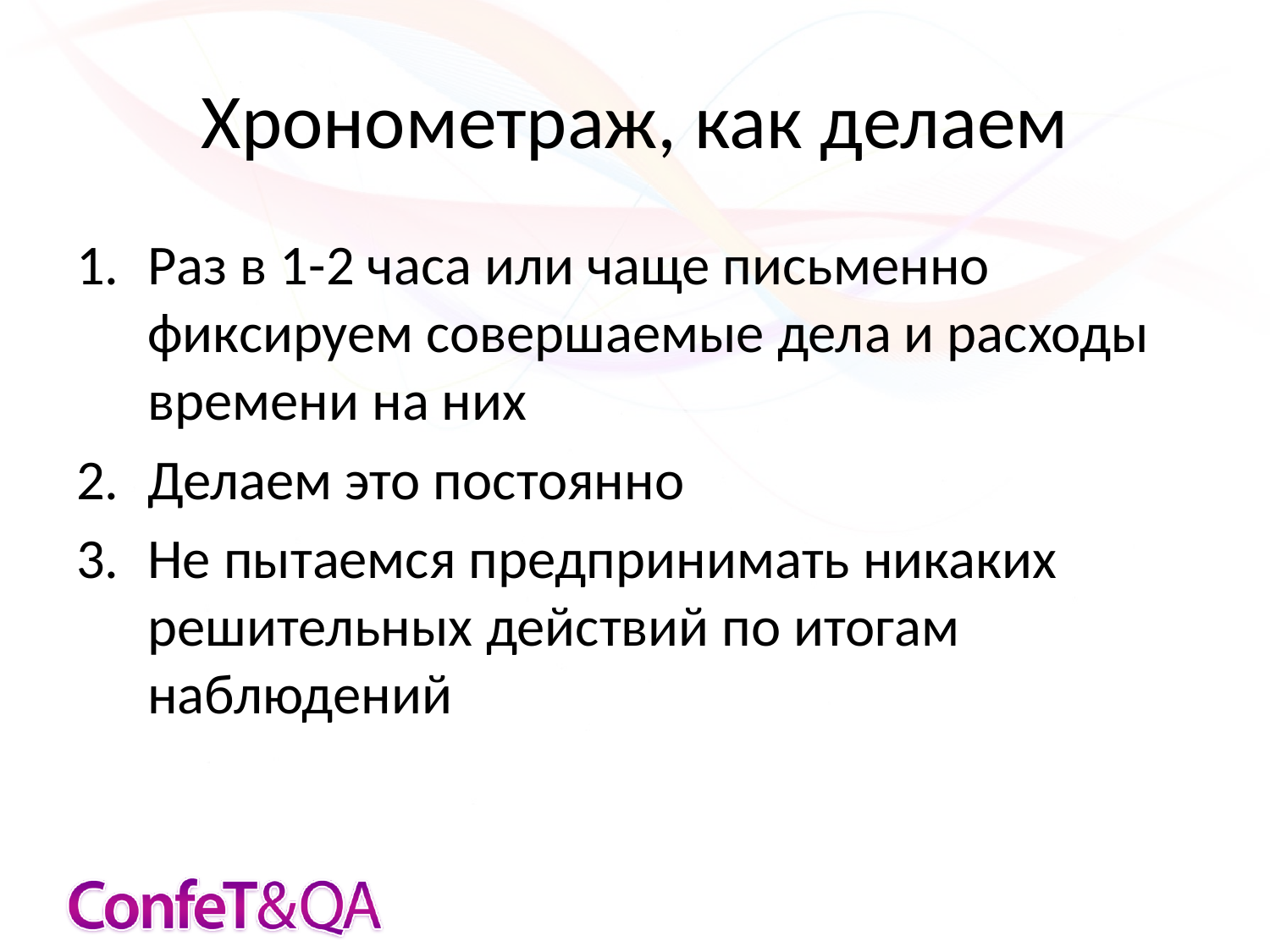

# Хронометраж, как делаем
Раз в 1-2 часа или чаще письменно фиксируем совершаемые дела и расходы времени на них
Делаем это постоянно
Не пытаемся предпринимать никаких решительных действий по итогам наблюдений